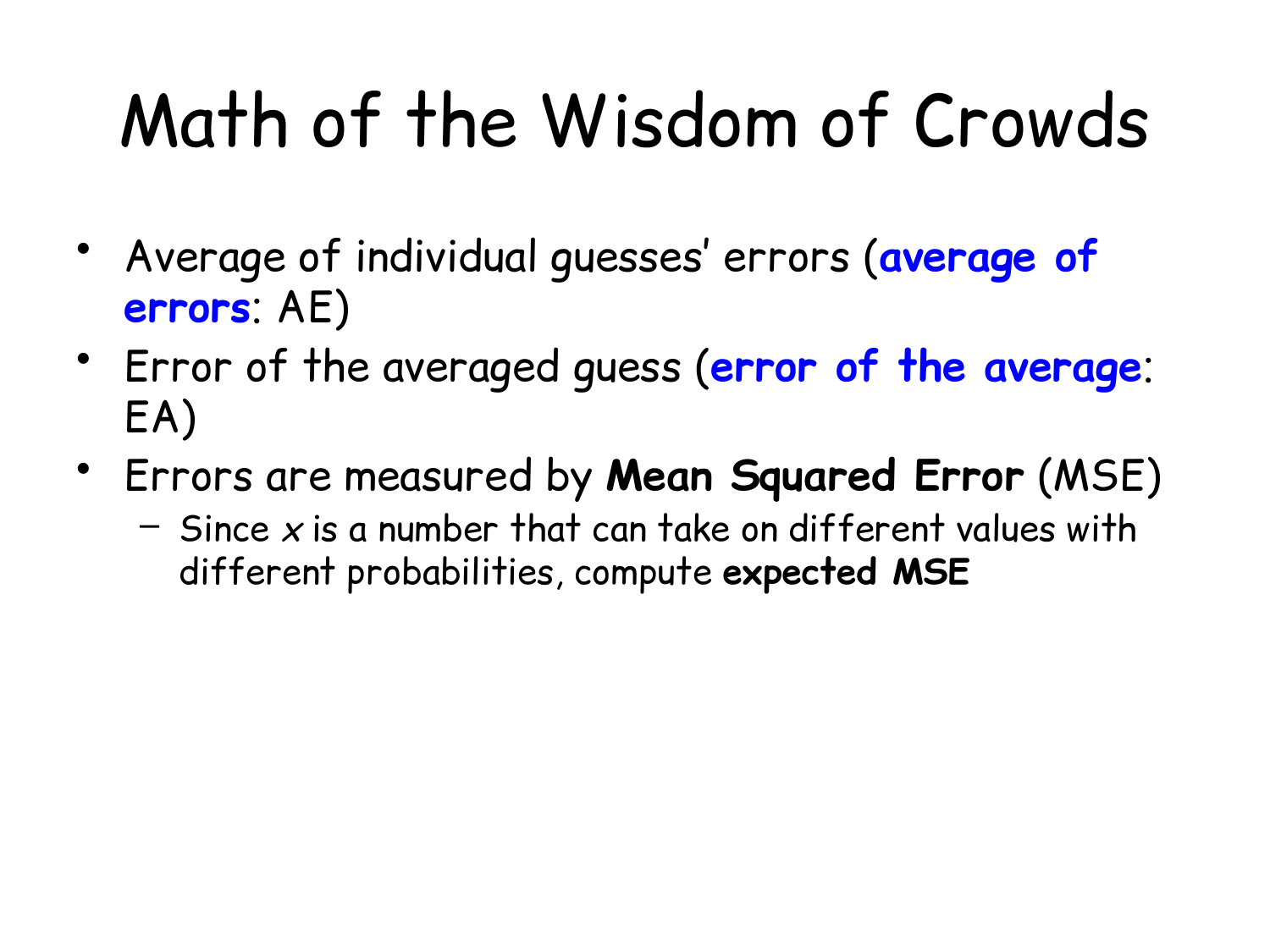

# Math of the Wisdom of Crowds
Average of individual guesses’ errors (average of errors: AE)
Error of the averaged guess (error of the average: EA)
Errors are measured by Mean Squared Error (MSE)
Since x is a number that can take on different values with different probabilities, compute expected MSE